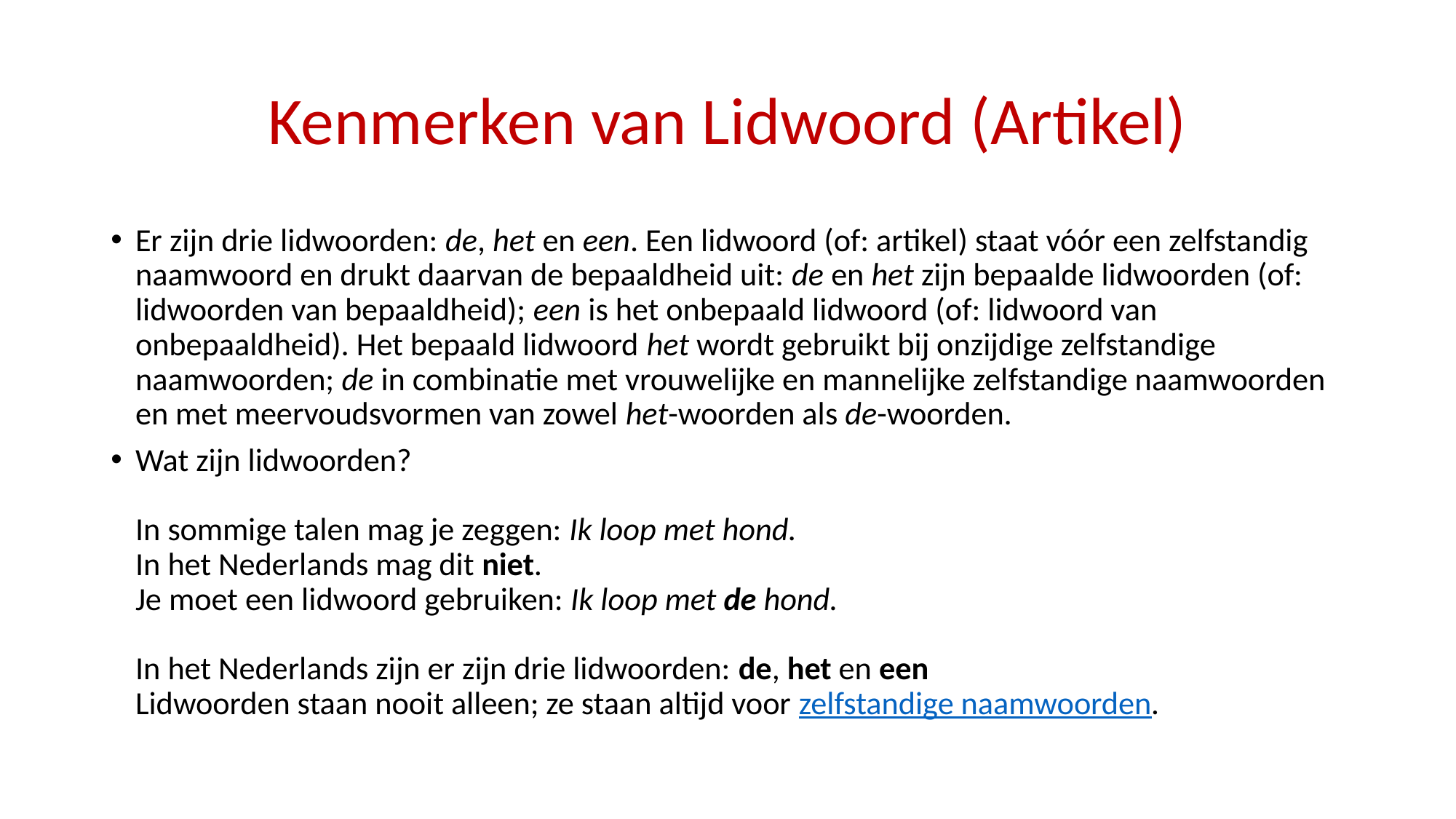

# Kenmerken van Lidwoord (Artikel)
Er zijn drie lidwoorden: de, het en een. Een lidwoord (of: artikel) staat vóór een zelfstandig naamwoord en drukt daarvan de bepaaldheid uit: de en het zijn bepaalde lidwoorden (of: lidwoorden van bepaaldheid); een is het onbepaald lidwoord (of: lidwoord van onbepaaldheid). Het bepaald lidwoord het wordt gebruikt bij onzijdige zelfstandige naamwoorden; de in combinatie met vrouwelijke en mannelijke zelfstandige naamwoorden en met meervoudsvormen van zowel het-woorden als de-woorden.
Wat zijn lidwoorden?
In sommige talen mag je zeggen: Ik loop met hond.
In het Nederlands mag dit niet. 
Je moet een lidwoord gebruiken: Ik loop met de hond.
In het Nederlands zijn er zijn drie lidwoorden: de, het en een
Lidwoorden staan nooit alleen; ze staan altijd voor zelfstandige naamwoorden.